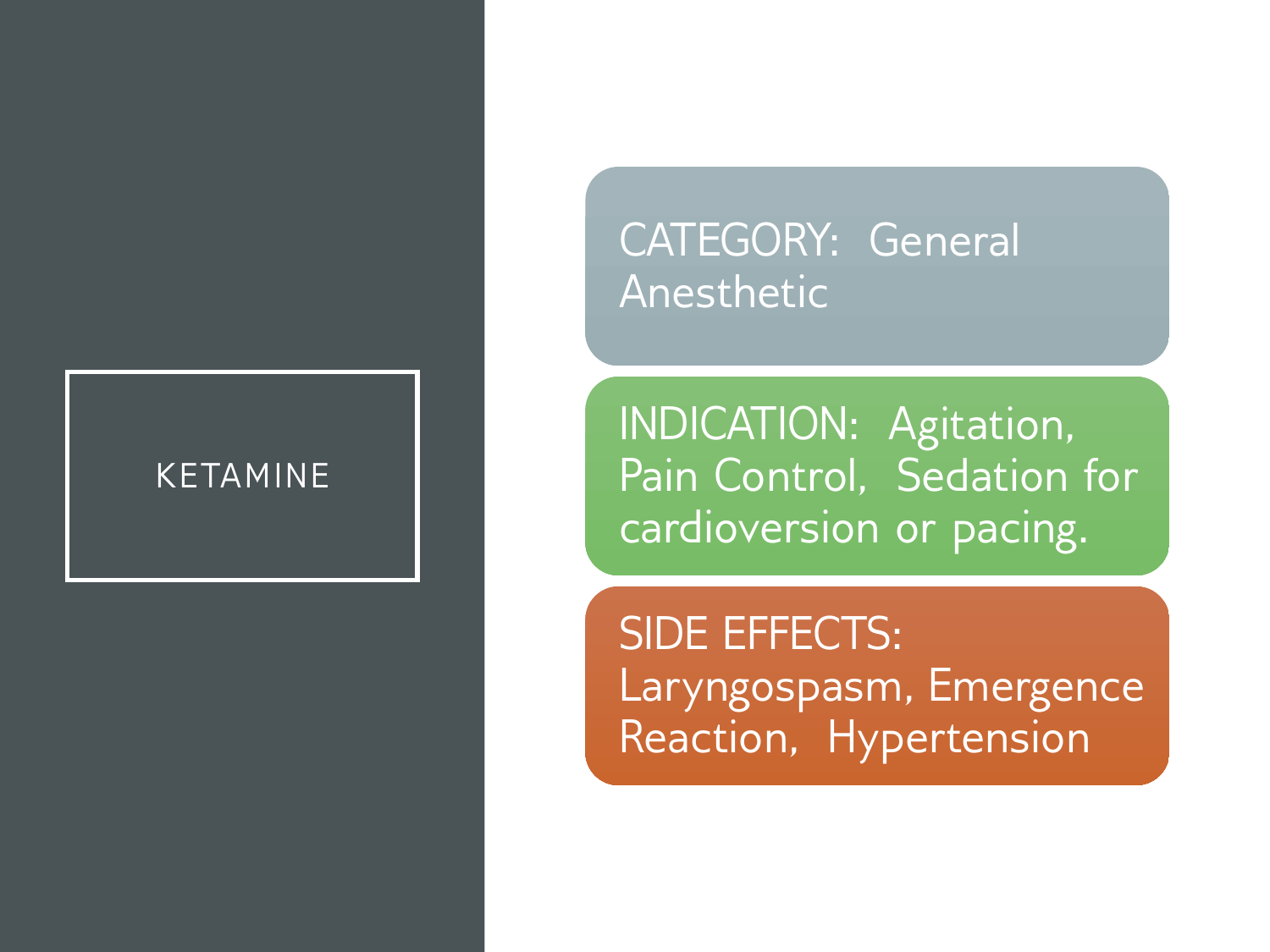

CATEGORY:  General Anesthetic
INDICATION:  Agitation,  Pain Control,  Sedation for cardioversion or pacing.
SIDE EFFECTS:  Laryngospasm, Emergence Reaction,  Hypertension
# ketamine